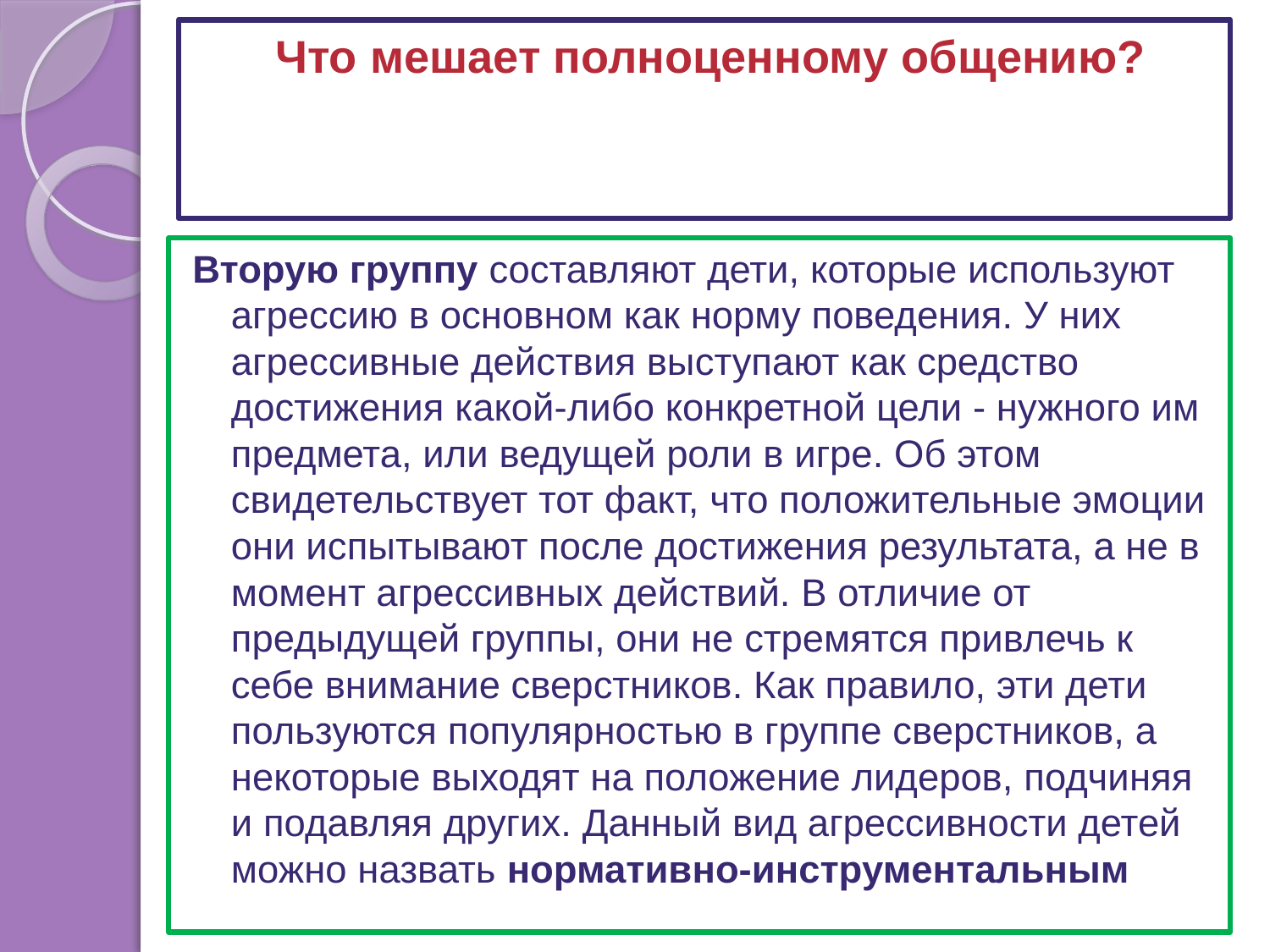

# Что мешает полноценному общению?
Вторую группу составляют дети, которые используют агрессию в основном как норму поведения. У них агрессивные действия выступают как средство достижения какой-либо конкретной цели - нужного им предмета, или ведущей роли в игре. Об этом свидетельствует тот факт, что положительные эмоции они испытывают после достижения результата, а не в момент агрессивных действий. В отличие от предыдущей группы, они не стремятся привлечь к себе внимание сверстников. Как правило, эти дети пользуются популярностью в группе сверстников, а некоторые выходят на положение лидеров, подчиняя и подавляя других. Данный вид агрессивности детей можно назвать нормативно-инструментальным